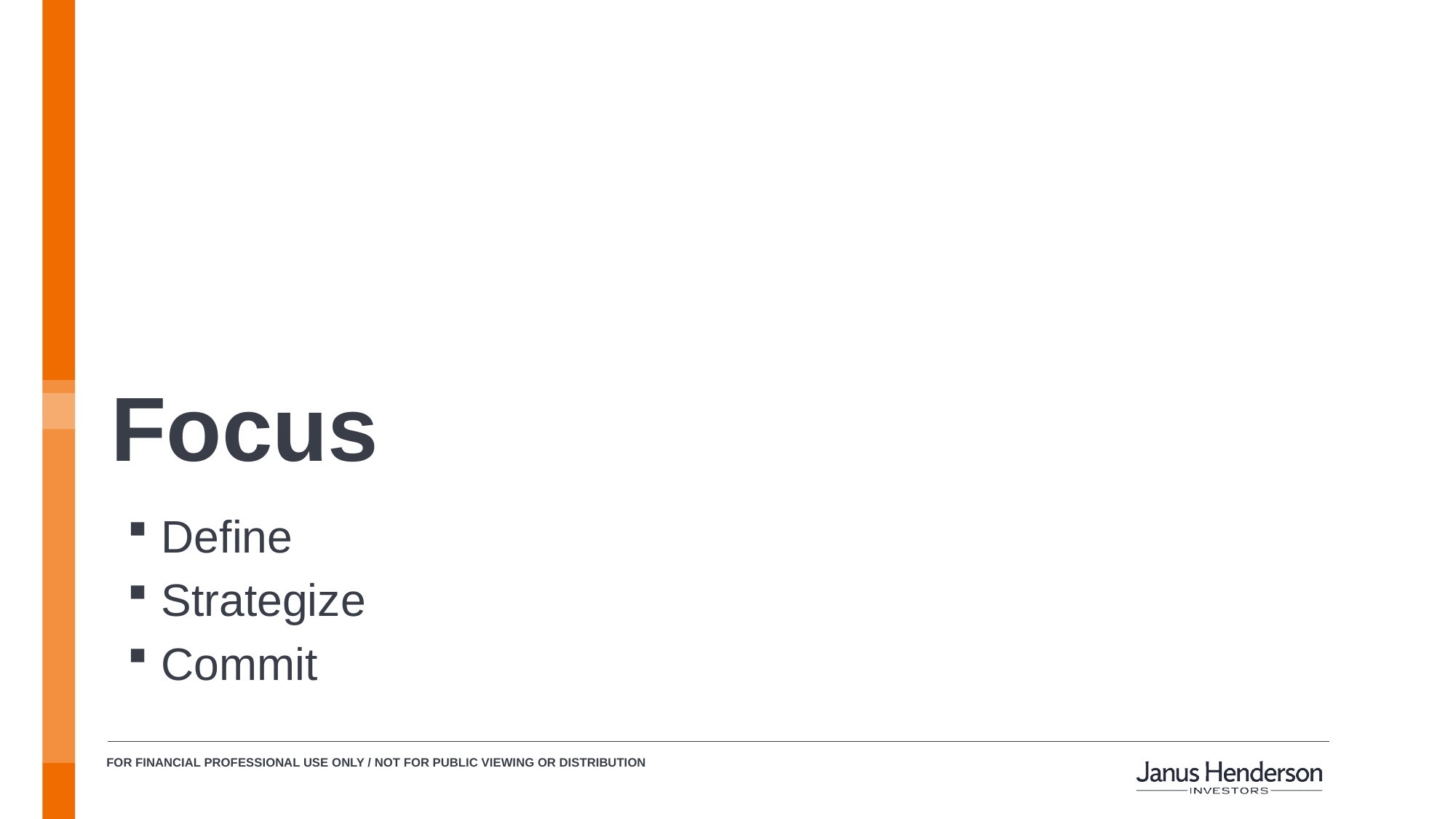

Focus
 Who are your top clients and how did you acquire them?
Define
Strategize
Commit
FOR FINANCIAL PROFESSIONAL USE ONLY / NOT FOR PUBLIC VIEWING OR DISTRIBUTION